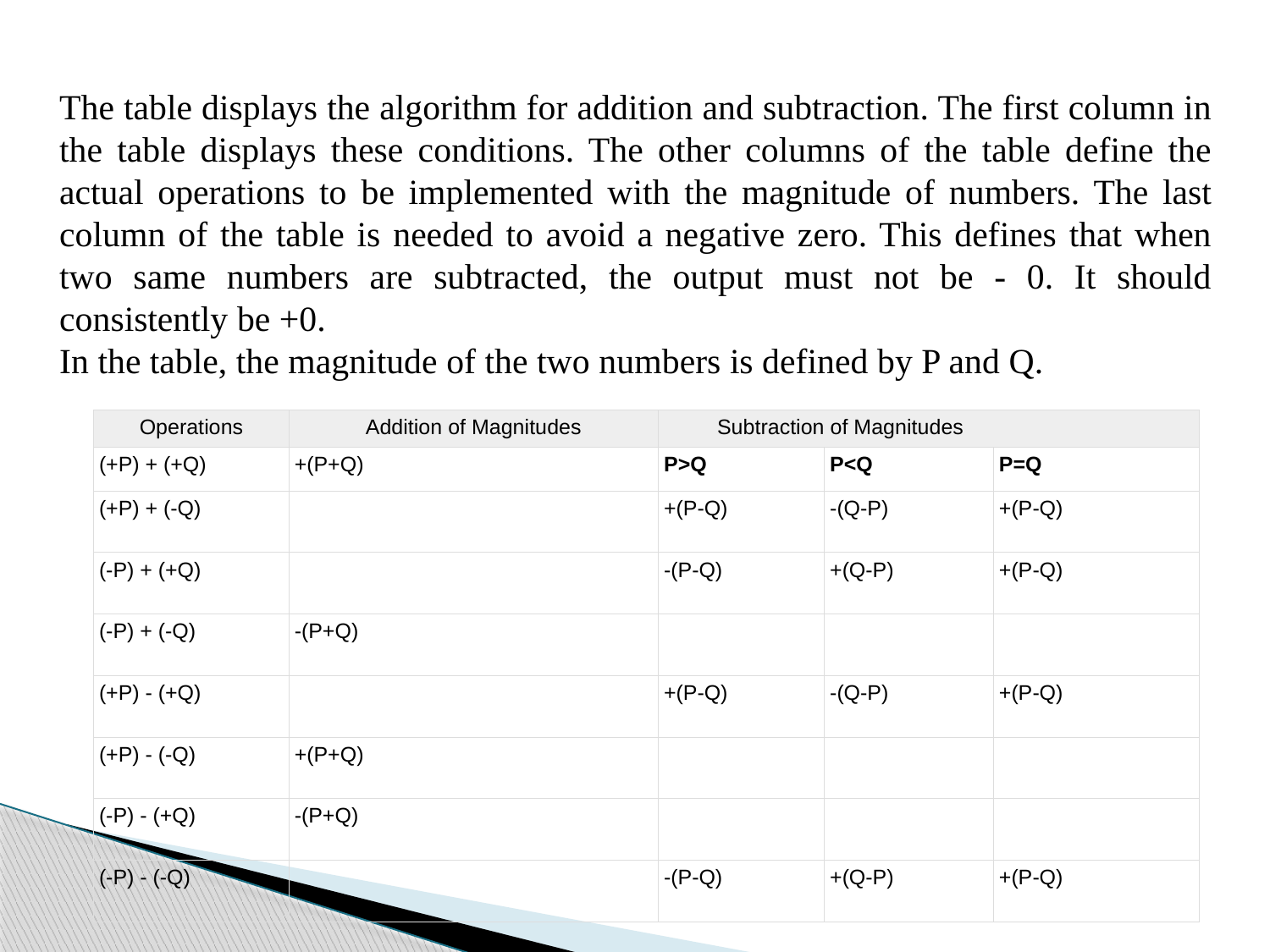

The table displays the algorithm for addition and subtraction. The first column in the table displays these conditions. The other columns of the table define the actual operations to be implemented with the magnitude of numbers. The last column of the table is needed to avoid a negative zero. This defines that when two same numbers are subtracted, the output must not be - 0. It should consistently be +0.
In the table, the magnitude of the two numbers is defined by P and Q.
| Operations | Addition of Magnitudes | Subtraction of Magnitudes |  |  |
| --- | --- | --- | --- | --- |
| (+P) + (+Q) | +(P+Q) | P>Q | P<Q | P=Q |
| (+P) + (-Q) |  | +(P-Q) | -(Q-P) | +(P-Q) |
| (-P) + (+Q) |  | -(P-Q) | +(Q-P) | +(P-Q) |
| (-P) + (-Q) | -(P+Q) |  |  |  |
| (+P) - (+Q) |  | +(P-Q) | -(Q-P) | +(P-Q) |
| (+P) - (-Q) | +(P+Q) |  |  |  |
| (-P) - (+Q) | -(P+Q) |  |  |  |
| (-P) - (-Q) |  | -(P-Q) | +(Q-P) | +(P-Q) |